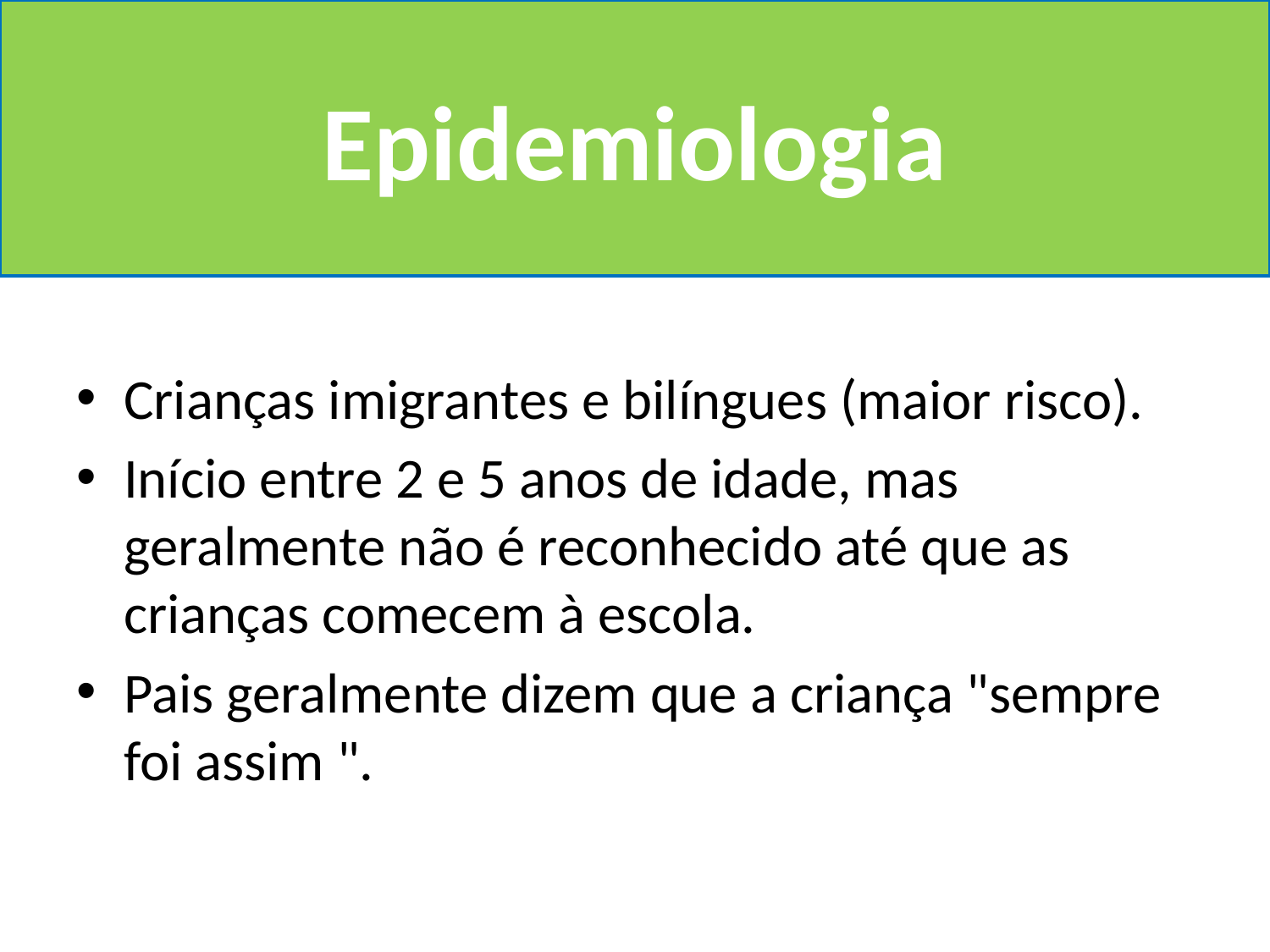

Epidemiologia
Crianças imigrantes e bilíngues (maior risco).
Início entre 2 e 5 anos de idade, mas geralmente não é reconhecido até que as crianças comecem à escola.
Pais geralmente dizem que a criança "sempre foi assim ".